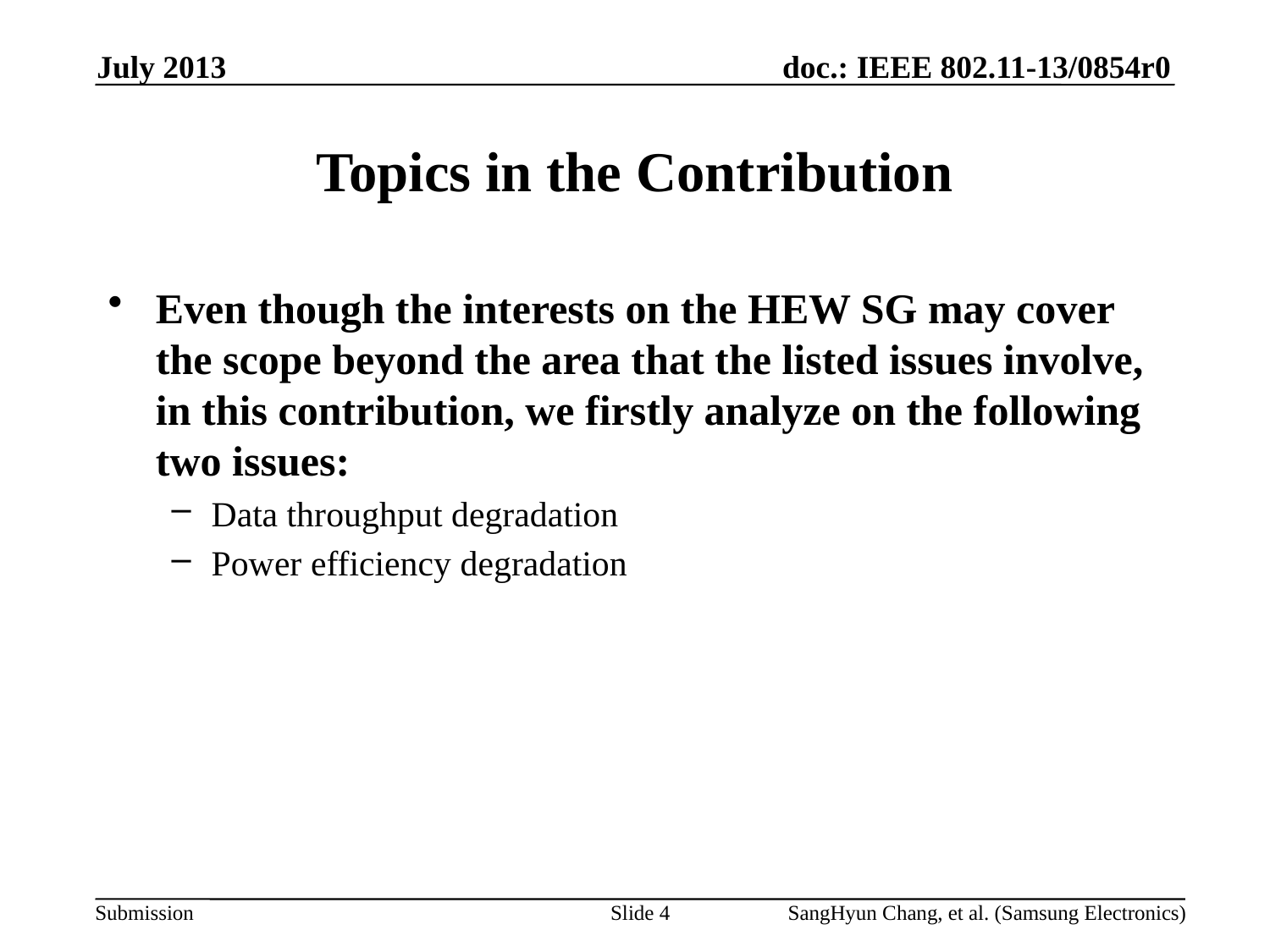

July 2013
# Topics in the Contribution
Even though the interests on the HEW SG may cover the scope beyond the area that the listed issues involve, in this contribution, we firstly analyze on the following two issues:
Data throughput degradation
Power efficiency degradation
Slide 4
SangHyun Chang, et al. (Samsung Electronics)